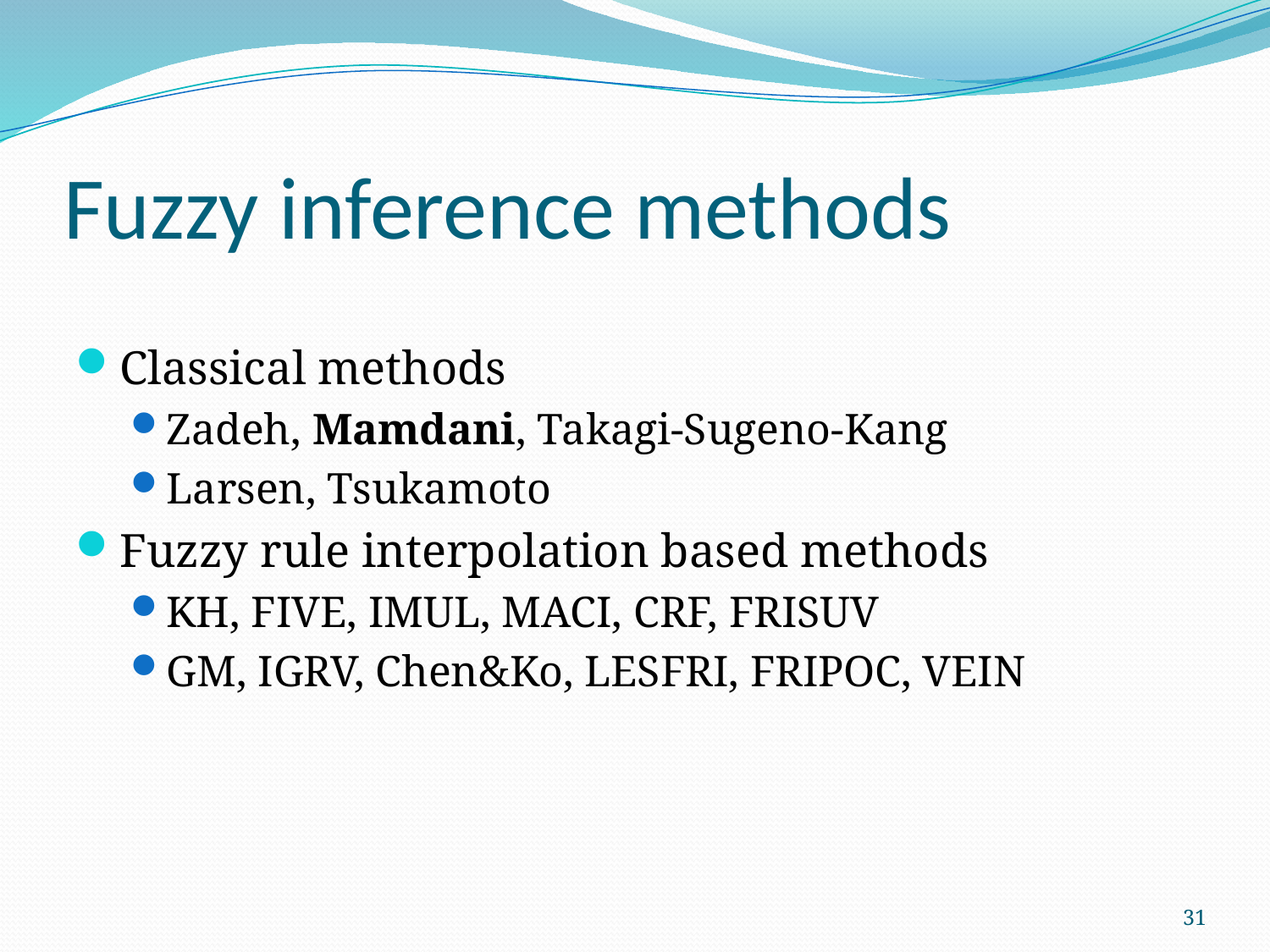

# Fuzzy inference methods

Classical methods
Zadeh, Mamdani, Takagi-Sugeno-Kang
Larsen, Tsukamoto
Fuzzy rule interpolation based methods
KH, FIVE, IMUL, MACI, CRF, FRISUV
GM, IGRV, Chen&Ko, LESFRI, FRIPOC, VEIN
31